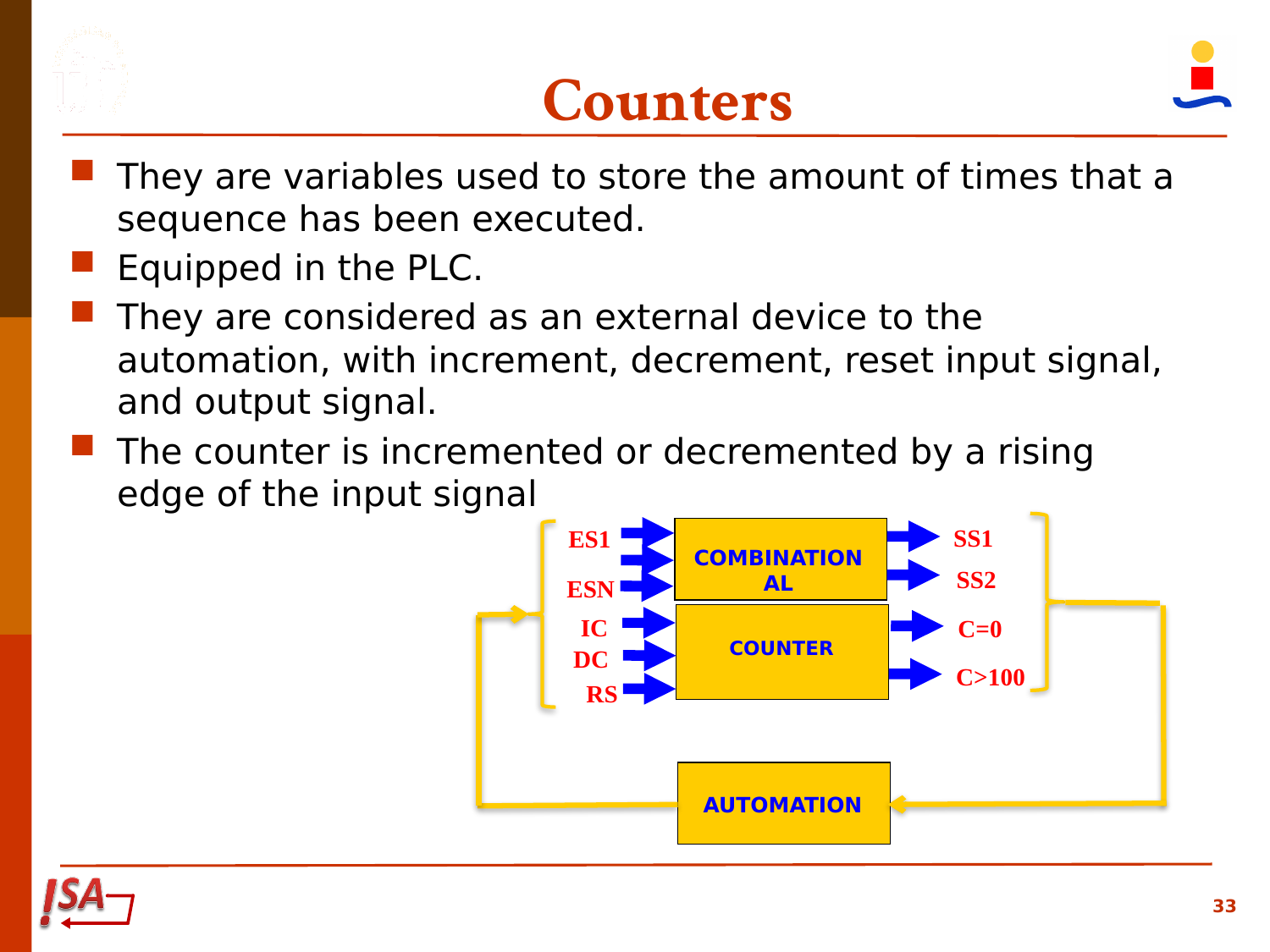

Counters
They are variables used to store the amount of times that a sequence has been executed.
Equipped in the PLC.
They are considered as an external device to the automation, with increment, decrement, reset input signal, and output signal.
The counter is incremented or decremented by a rising edge of the input signal

SS1
ES1

COMBINATIONAL

SS2

ESN

IC
C=0

COUNTER
DC
C>100

RS

AUTOMATION
33